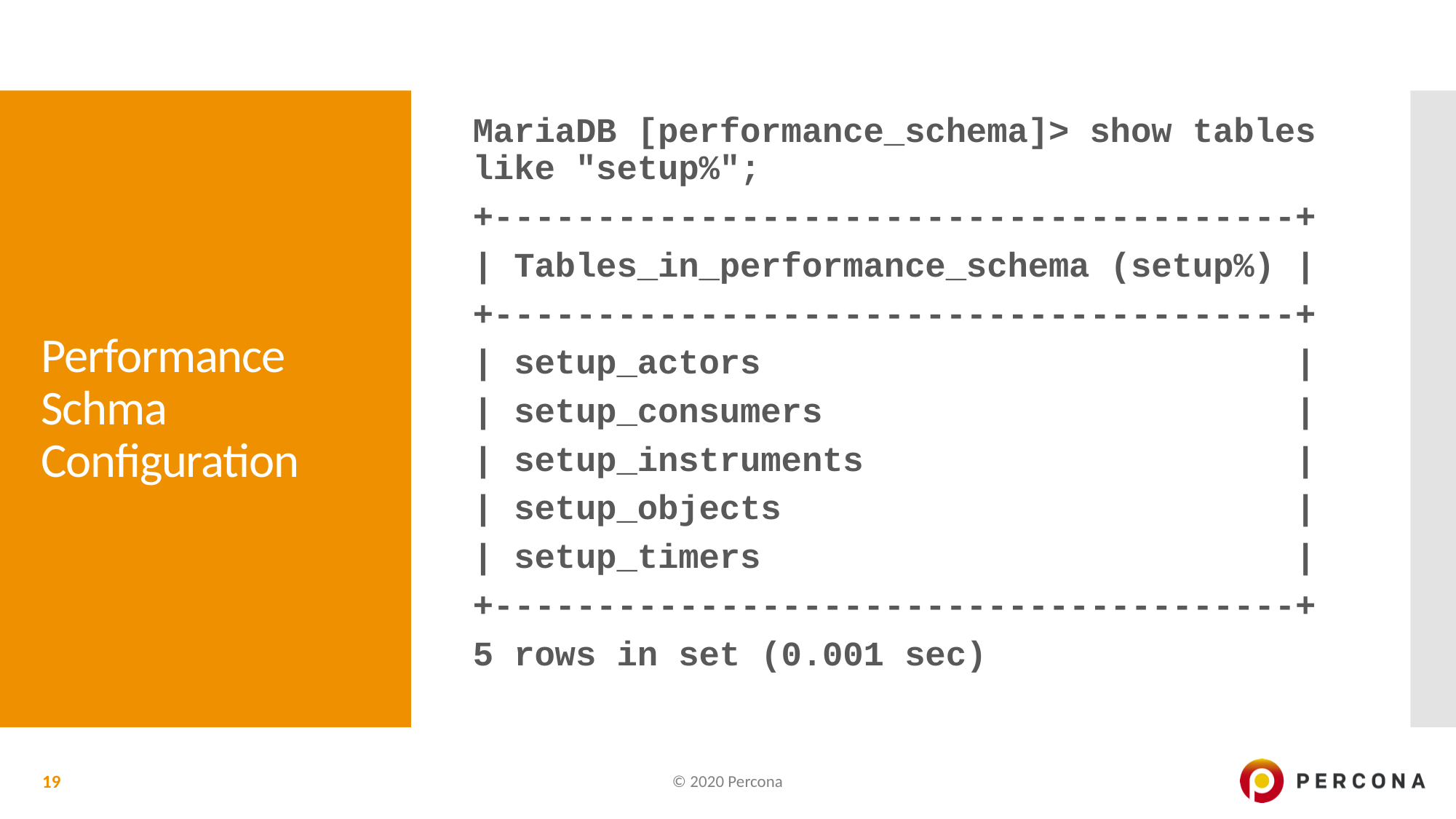

MariaDB [performance_schema]> show tables like "setup%";
+---------------------------------------+
| Tables_in_performance_schema (setup%) |
+---------------------------------------+
| setup_actors                          |
| setup_consumers                       |
| setup_instruments                     |
| setup_objects                         |
| setup_timers                          |
+---------------------------------------+
5 rows in set (0.001 sec)

# Performance Schma Configuration
19
© 2020 Percona